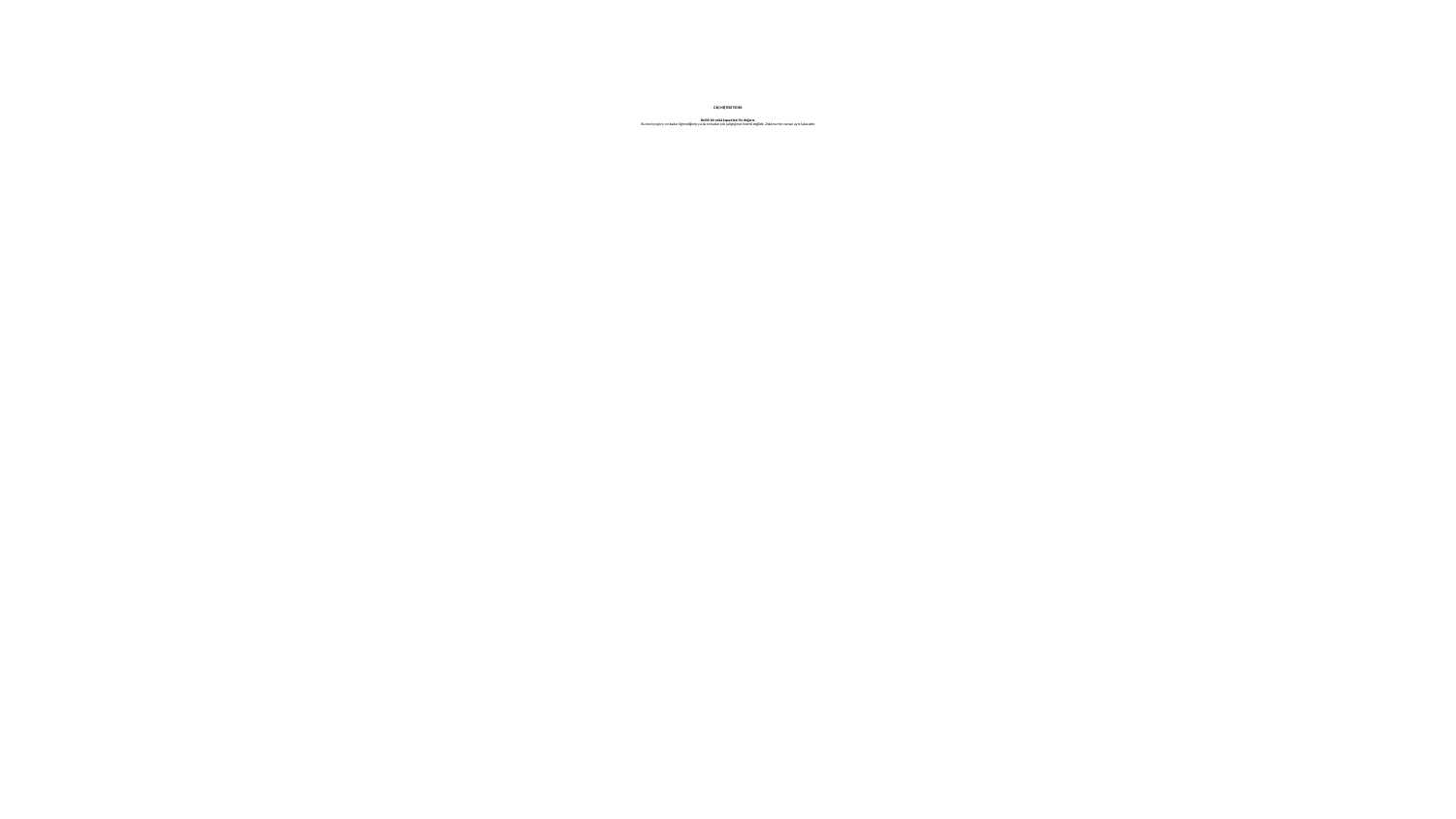

# GEÇMİŞTEKİ TEORİ: Belirli bir zekâ kapasitesi ile doğarız. Bu teoriye göre, ne kadar öğrendiğimiz ya da ne kadar çok çalıştığımız önemli değildir. Zekâmız her zaman aynı kalacaktır.